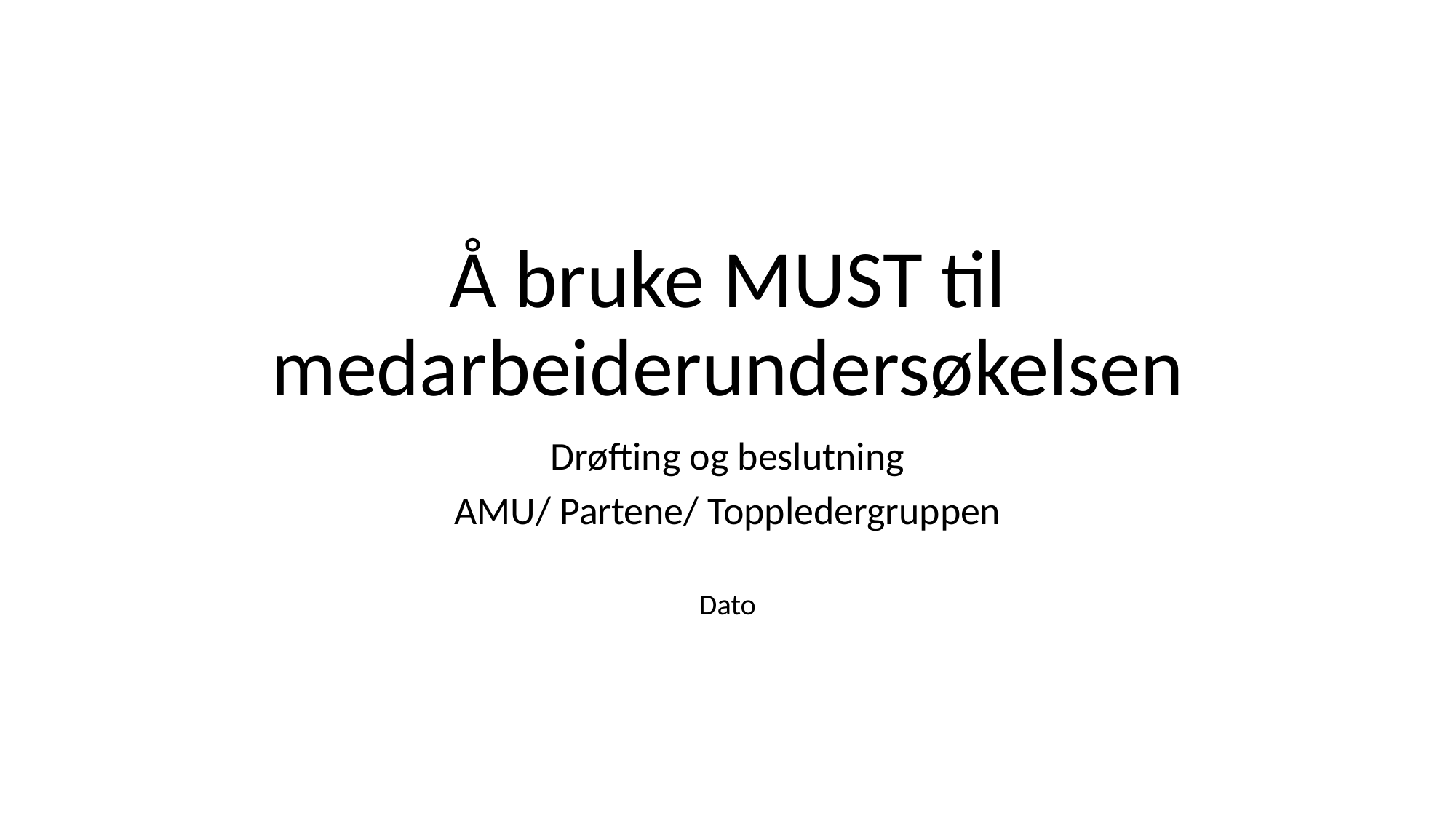

# Å bruke MUST til medarbeiderundersøkelsen
Drøfting og beslutning
AMU/ Partene/ Toppledergruppen

Dato